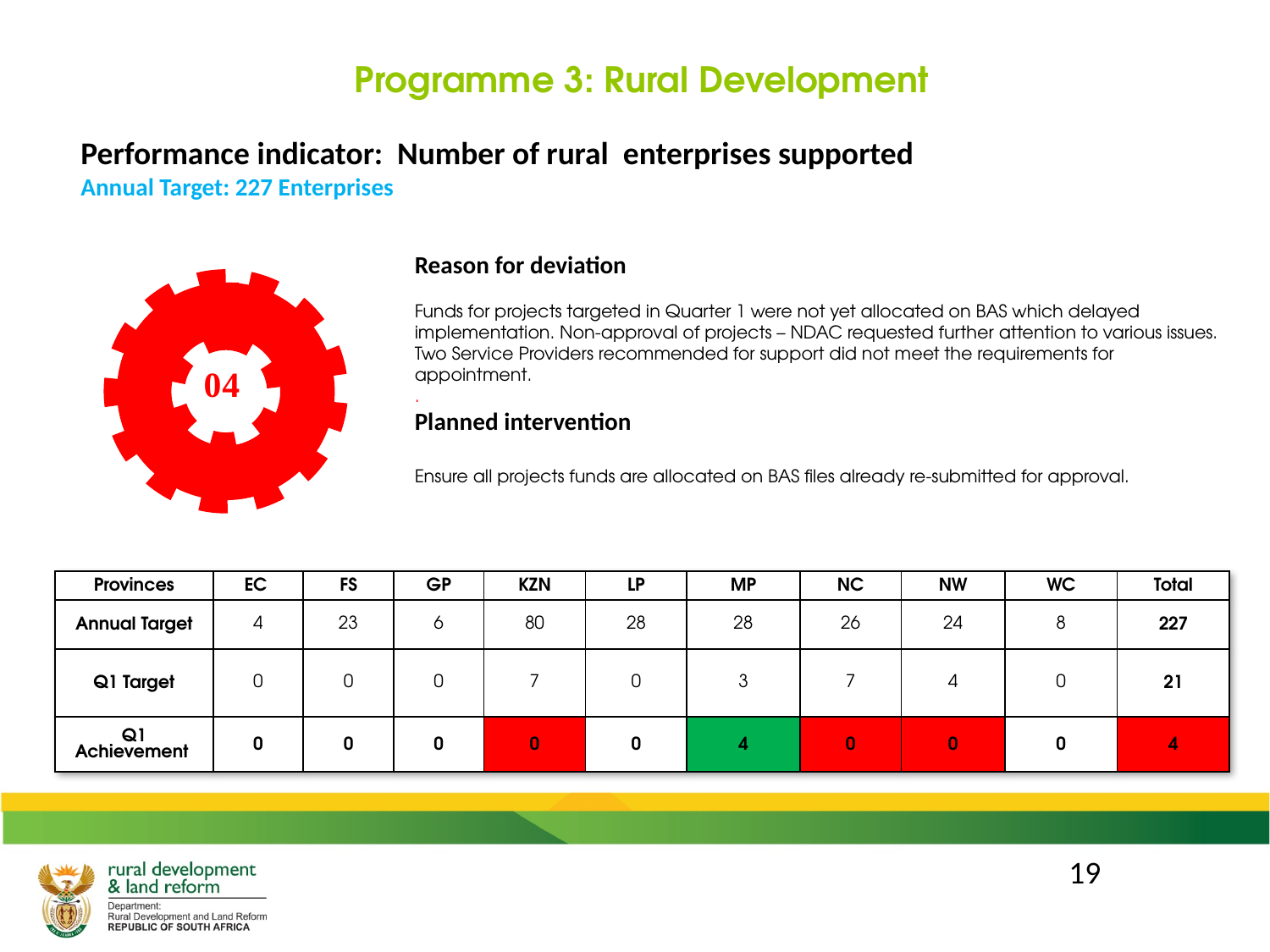

Programme 3: Rural Development
Performance indicator:  Number of rural  enterprises supported
Annual Target: 227 Enterprises

### Chart

| Category |  |
|---|---|
| Not achieved  | 1.0 |
| Partially achieved  | 0.0 |
| Achieved  | 0.0 |
Reason for deviation

Funds for projects targeted in Quarter 1 were not yet allocated on BAS which delayed implementation. Non-approval of projects – NDAC requested further attention to various issues. Two Service Providers recommended for support did not meet the requirements for appointment.
.
Planned intervention

Ensure all projects funds are allocated on BAS files already re-submitted for approval.
| Provinces | EC | FS | GP | KZN | LP | MP | NC | NW | WC | Total |
| --- | --- | --- | --- | --- | --- | --- | --- | --- | --- | --- |
| Annual Target | 4 | 23 | 6 | 80 | 28 | 28 | 26 | 24 | 8 | 227 |
| Q1 Target | 0 | 0 | 0 | 7 | 0 | 3 | 7 | 4 | 0 | 21 |
| Q1 Achievement | 0 | 0 | 0 | 0 | 0 | 4 | 0 | 0 | 0 | 4 |
19